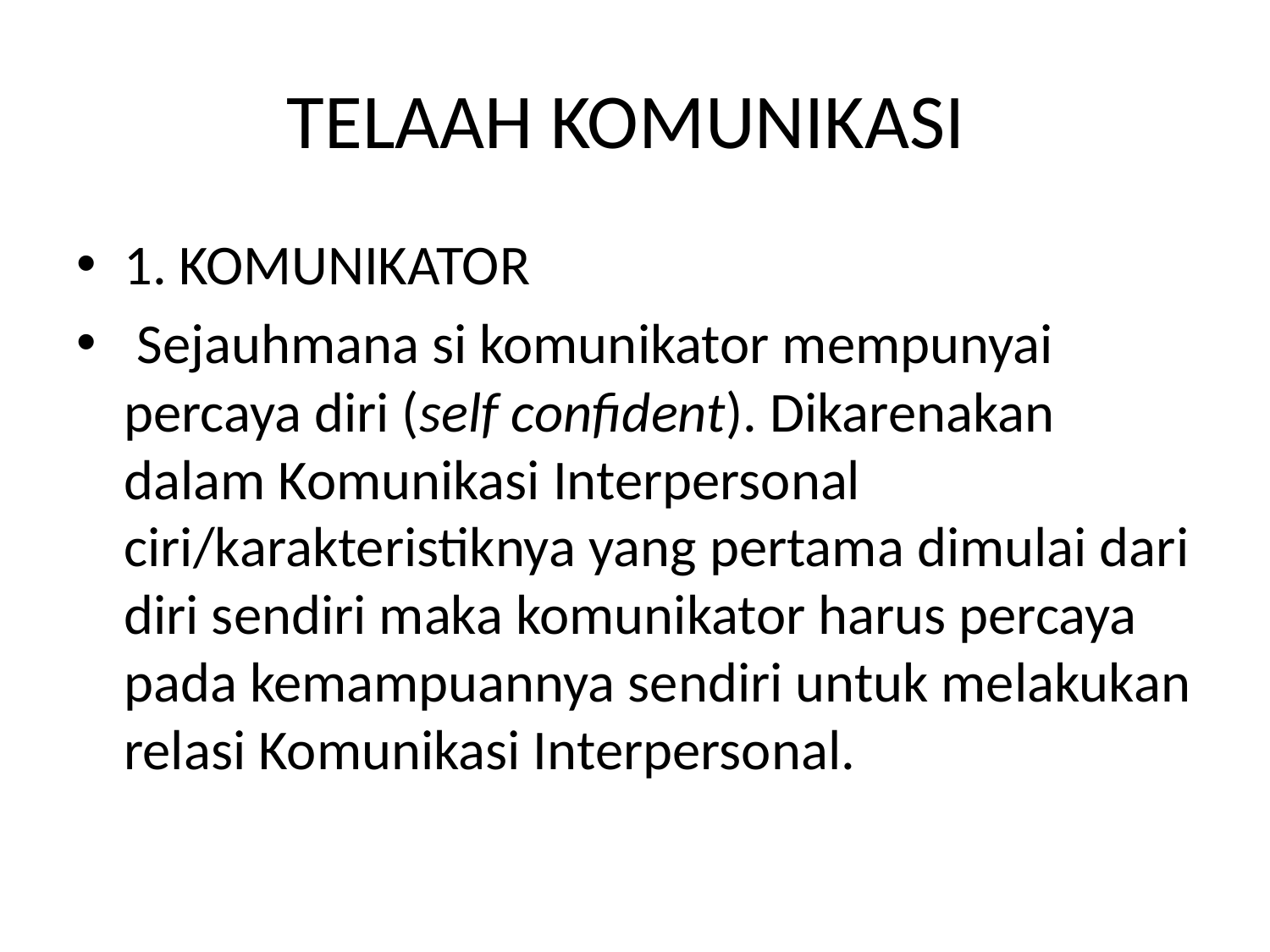

# TELAAH KOMUNIKASI
1. KOMUNIKATOR
 Sejauhmana si komunikator mempunyai percaya diri (self confident). Dikarenakan dalam Komunikasi Interpersonal ciri/karakteristiknya yang pertama dimulai dari diri sendiri maka komunikator harus percaya pada kemampuannya sendiri untuk melakukan relasi Komunikasi Interpersonal.